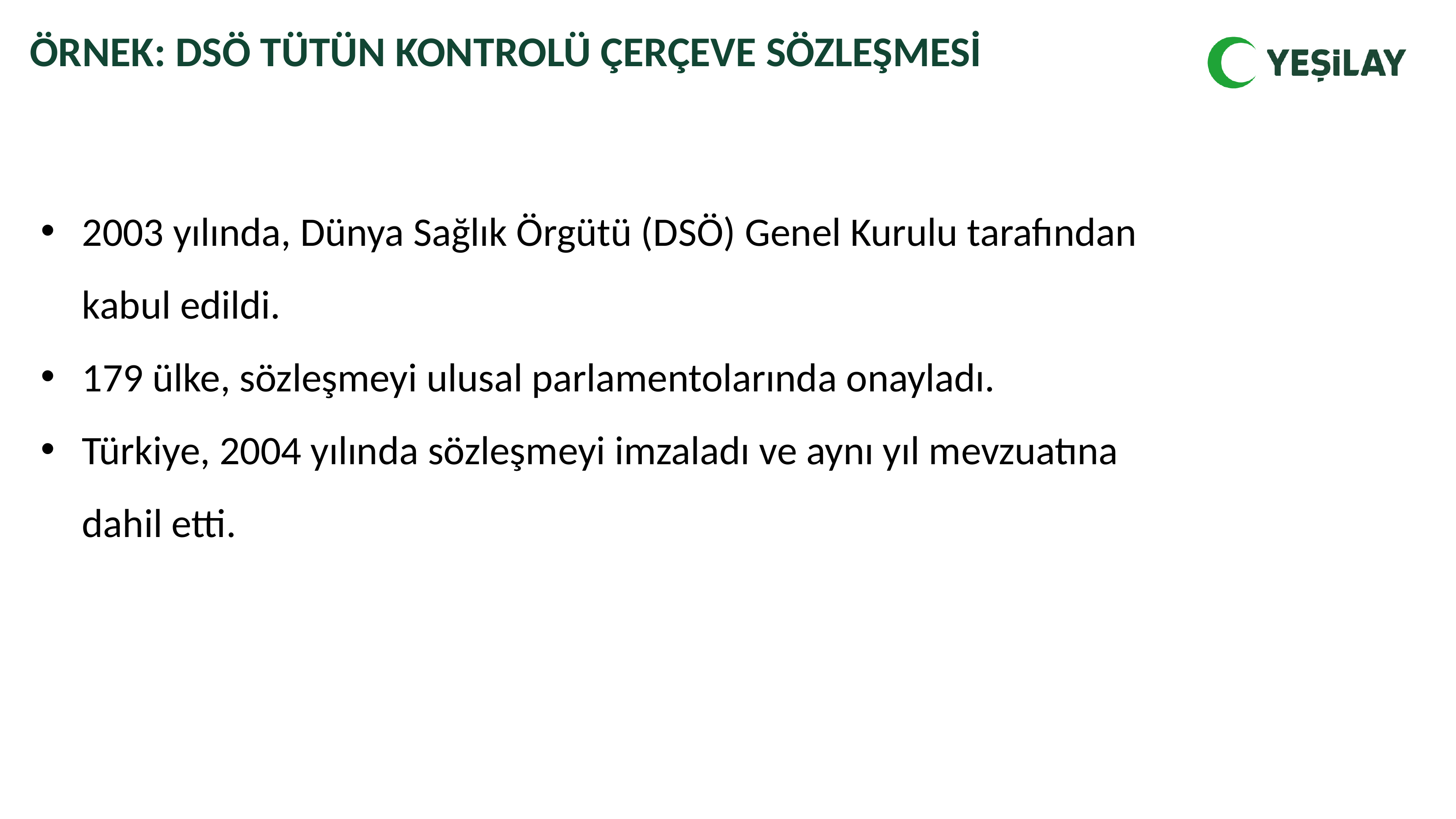

ÖRNEK: DSÖ TÜTÜN KONTROLÜ ÇERÇEVE SÖZLEŞMESİ
2003 yılında, Dünya Sağlık Örgütü (DSÖ) Genel Kurulu tarafından kabul edildi.
179 ülke, sözleşmeyi ulusal parlamentolarında onayladı.
Türkiye, 2004 yılında sözleşmeyi imzaladı ve aynı yıl mevzuatına dahil etti.